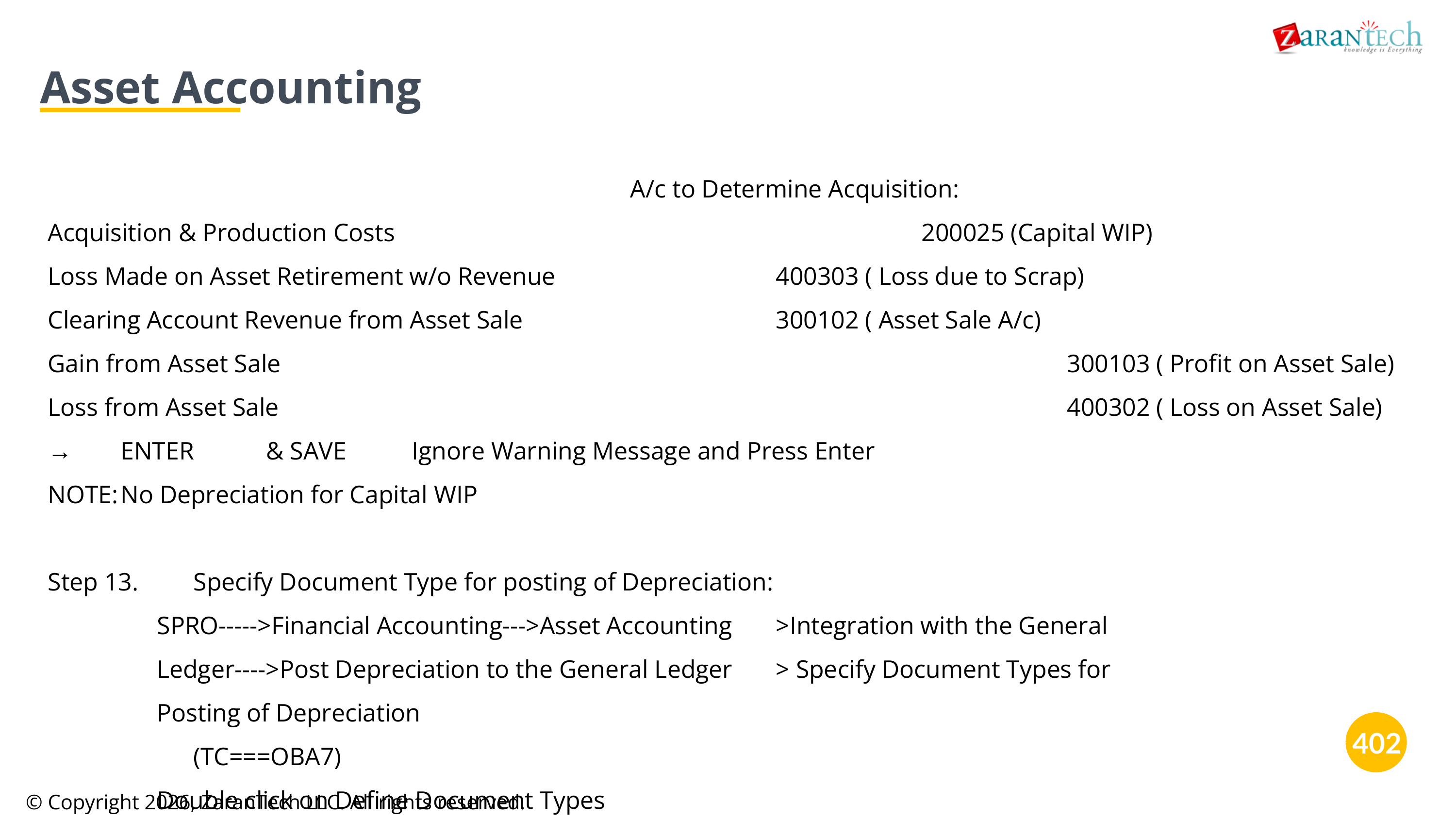

Asset Accounting

A/c to Determine Acquisition:
Acquisition & Production Costs								200025 (Capital WIP)
Loss Made on Asset Retirement w/o Revenue				400303 ( Loss due to Scrap)
Clearing Account Revenue from Asset Sale				300102 ( Asset Sale A/c)
Gain from Asset Sale	 										300103 ( Profit on Asset Sale)
Loss from Asset Sale											400302 ( Loss on Asset Sale)
→	ENTER	& SAVE	Ignore Warning Message and Press Enter
NOTE:	No Depreciation for Capital WIP

Step 13.	Specify Document Type for posting of Depreciation:
SPRO----->Financial Accounting--->Asset Accounting	>Integration with the General
Ledger---->Post Depreciation to the General Ledger	> Specify Document Types for
Posting of Depreciation														(TC===OBA7)
Double click on Define Document Types
402
© Copyright 2026, ZaranTech LLC. All rights reserved.